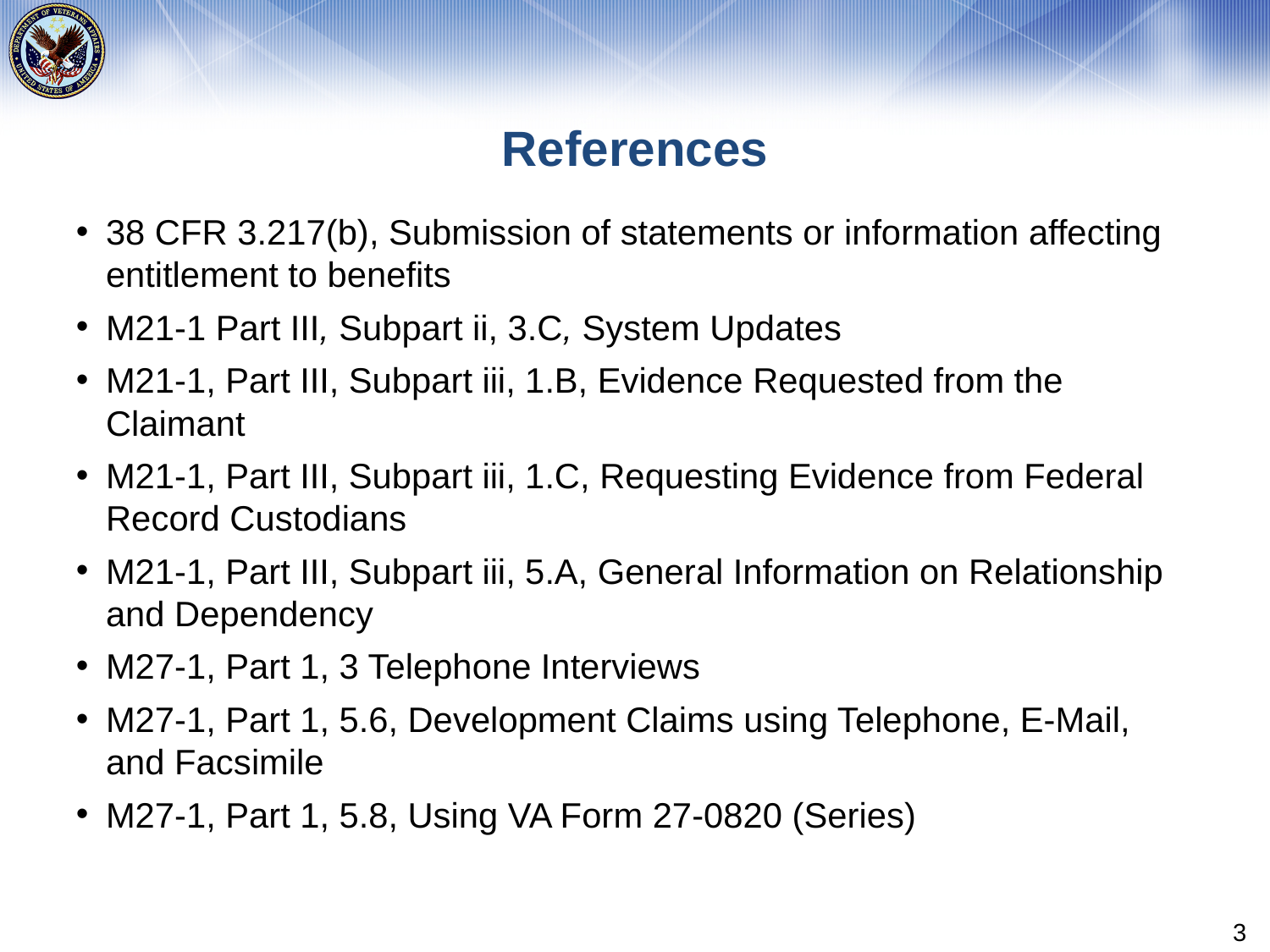

# References
38 CFR 3.217(b), Submission of statements or information affecting entitlement to benefits
M21-1 Part III, Subpart ii, 3.C, System Updates
M21-1, Part III, Subpart iii, 1.B, Evidence Requested from the Claimant
M21-1, Part III, Subpart iii, 1.C, Requesting Evidence from Federal Record Custodians
M21-1, Part III, Subpart iii, 5.A, General Information on Relationship and Dependency
M27-1, Part 1, 3 Telephone Interviews
M27-1, Part 1, 5.6, Development Claims using Telephone, E-Mail, and Facsimile
M27-1, Part 1, 5.8, Using VA Form 27-0820 (Series)
3